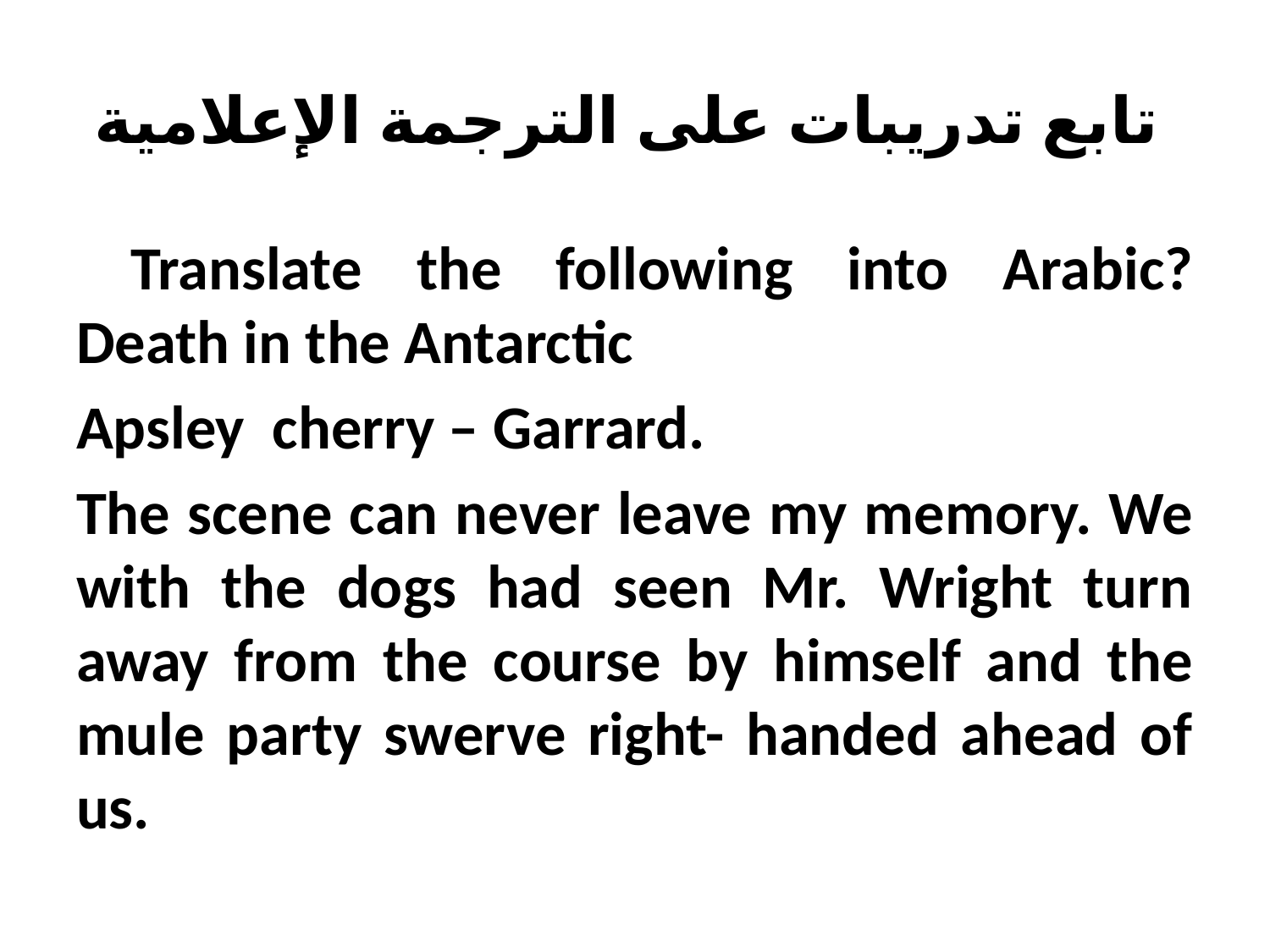

# تابع تدريبات على الترجمة الإعلامية
 Translate the following into Arabic?
Death in the Antarctic
Apsley  cherry – Garrard.
The scene can never leave my memory. We with the dogs had seen Mr. Wright turn away from the course by himself and the mule party swerve right- handed ahead of us.